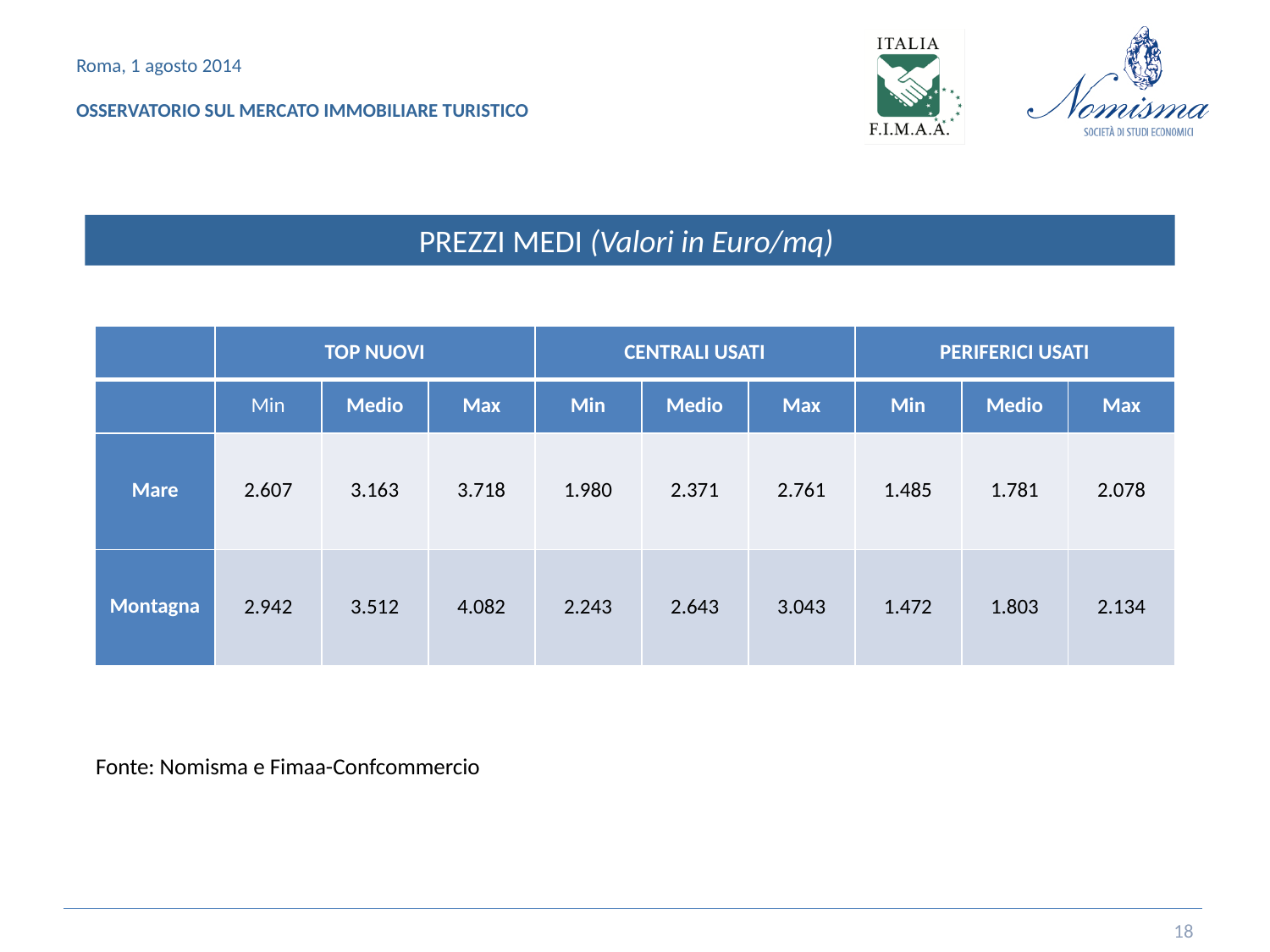

PREZZI MEDI (Valori in Euro/mq)
|  | TOP NUOVI |  |  | CENTRALI USATI |  |  | PERIFERICI USATI |  |  |
| --- | --- | --- | --- | --- | --- | --- | --- | --- | --- |
|  | Min | Medio | Max | Min | Medio | Max | Min | Medio | Max |
| Mare | 2.607 | 3.163 | 3.718 | 1.980 | 2.371 | 2.761 | 1.485 | 1.781 | 2.078 |
| Montagna | 2.942 | 3.512 | 4.082 | 2.243 | 2.643 | 3.043 | 1.472 | 1.803 | 2.134 |
Fonte: Nomisma e Fimaa-Confcommercio
18